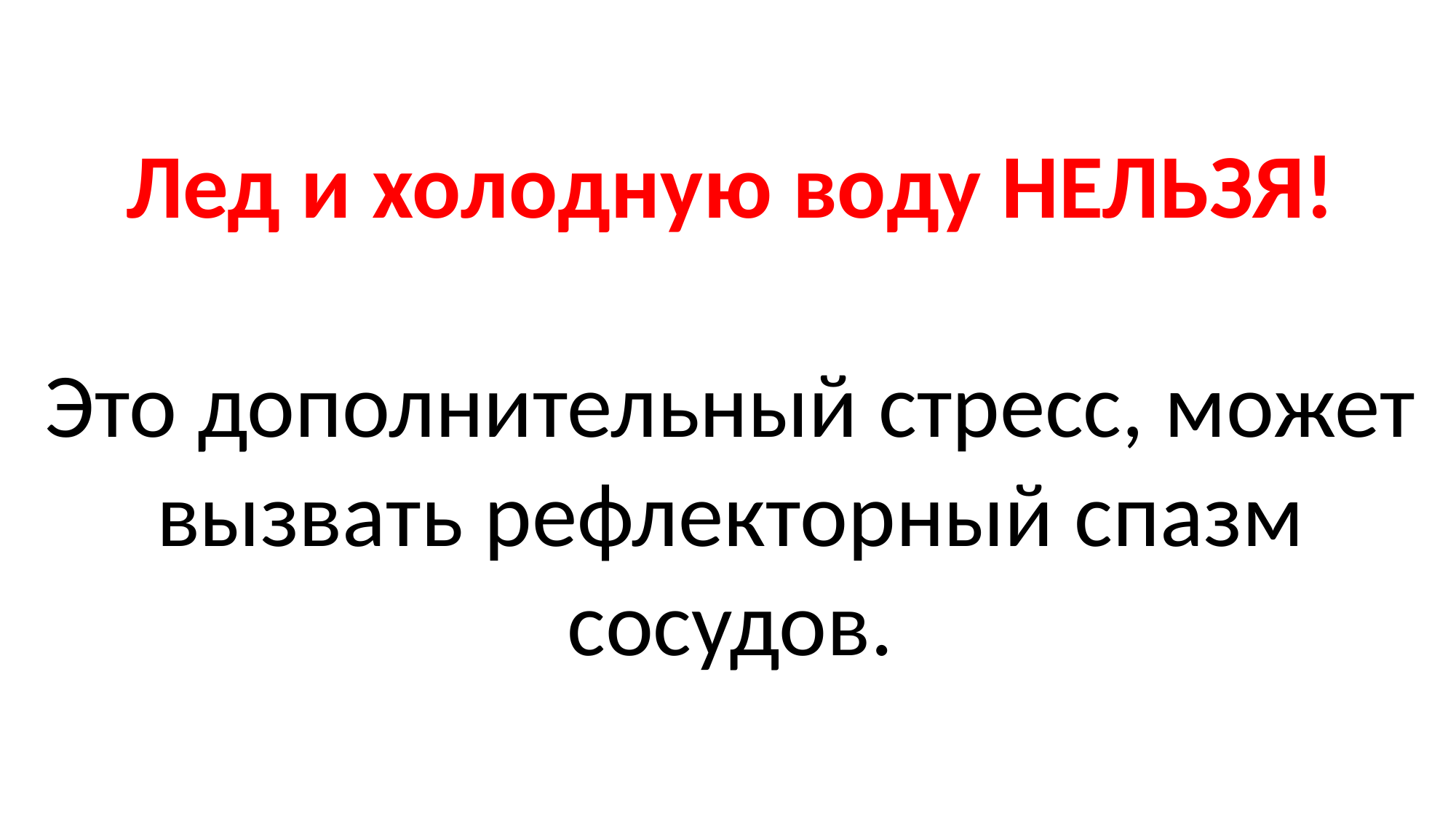

Лед и холодную воду НЕЛЬЗЯ!

Это дополнительный стресс, может вызвать рефлекторный спазм сосудов.